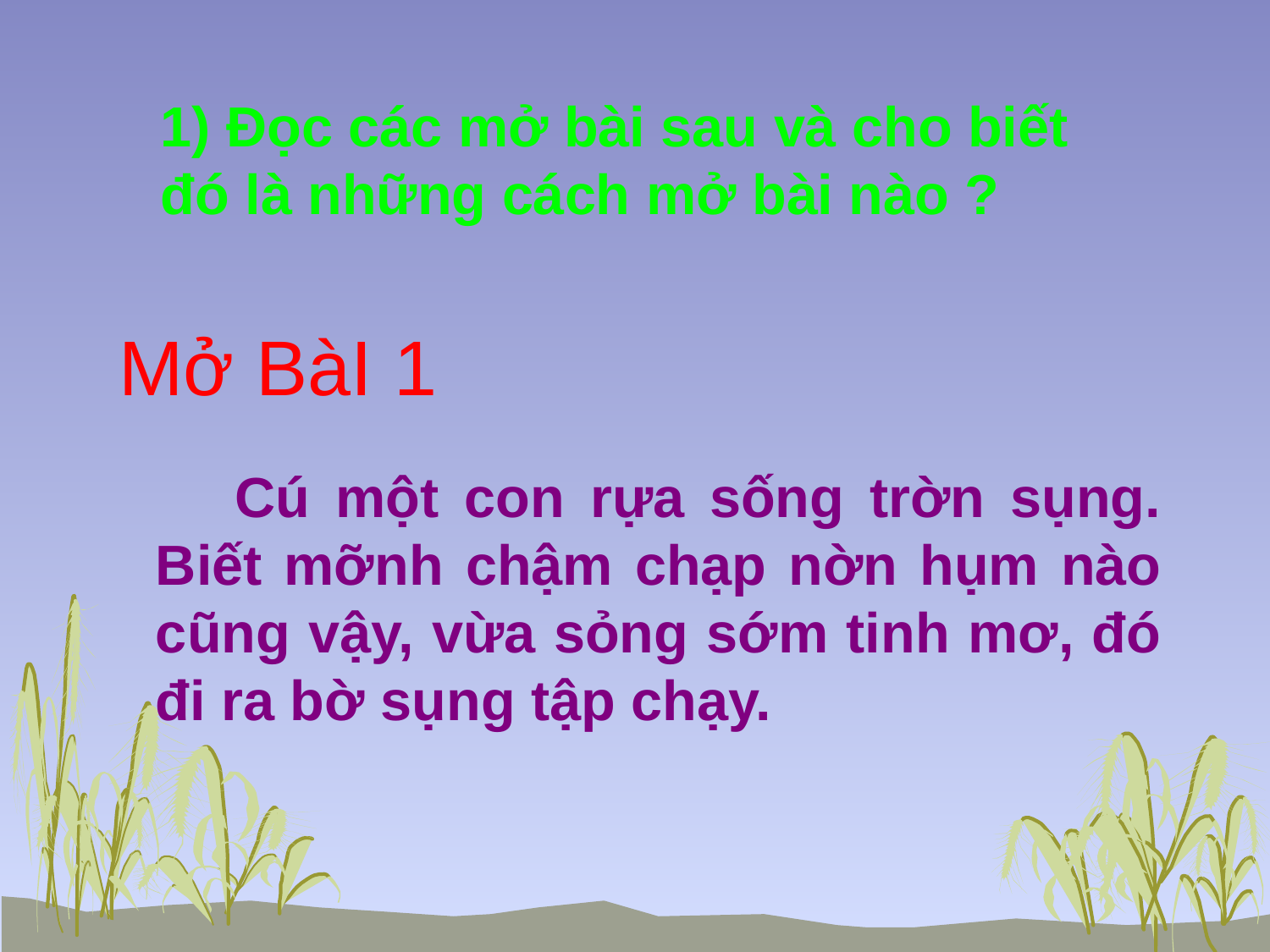

1) Đọc các mở bài sau và cho biết đó là những cách mở bài nào ?
# Mở BàI 1
     Cú một con rựa sống trờn sụng. Biết mỡnh chậm chạp nờn hụm nào cũng vậy, vừa sỏng sớm tinh mơ, đó đi ra bờ sụng tập chạy.